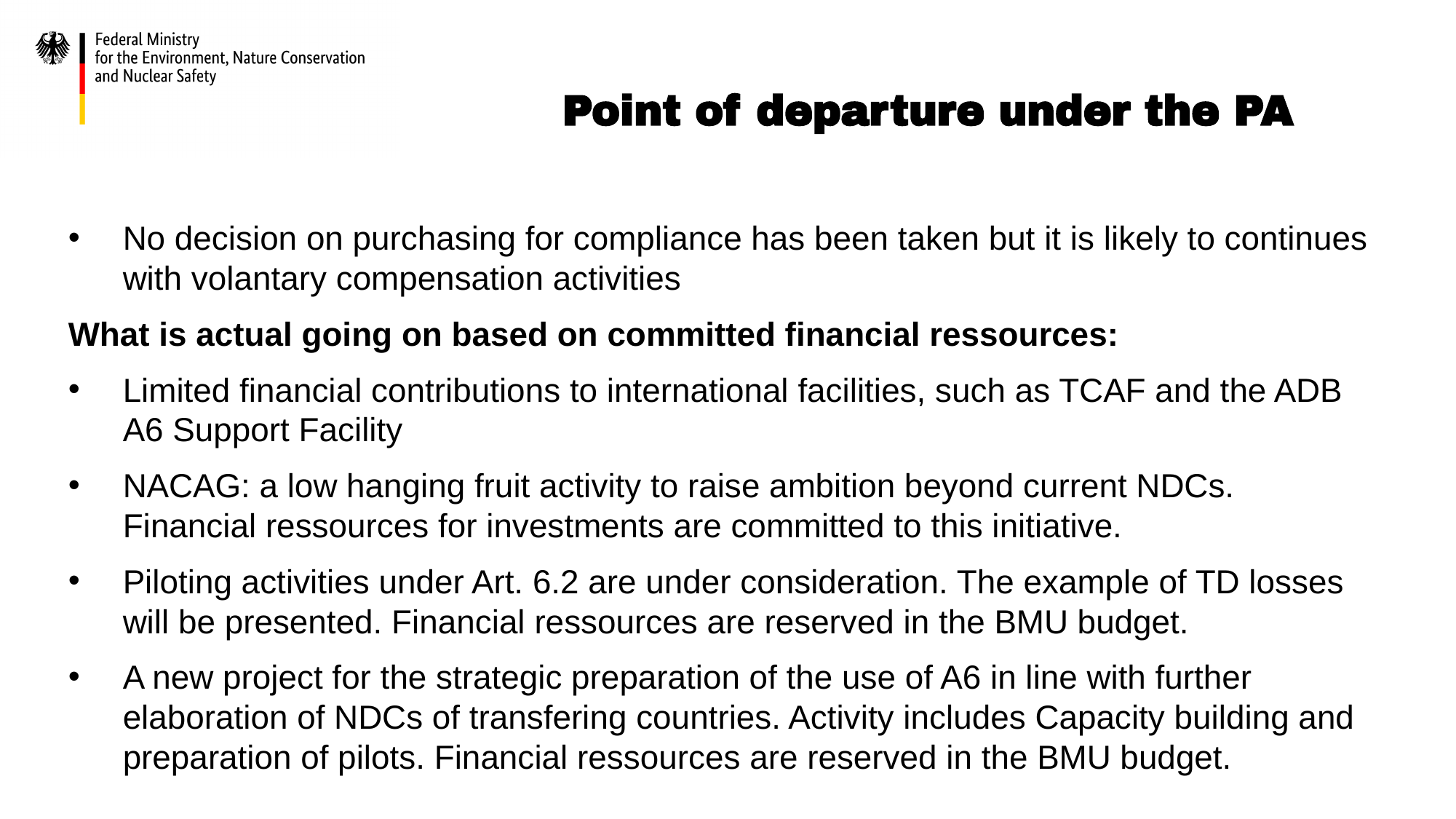

# Point of departure under the PA
No decision on purchasing for compliance has been taken but it is likely to continues with volantary compensation activities
What is actual going on based on committed financial ressources:
Limited financial contributions to international facilities, such as TCAF and the ADB A6 Support Facility
NACAG: a low hanging fruit activity to raise ambition beyond current NDCs. Financial ressources for investments are committed to this initiative.
Piloting activities under Art. 6.2 are under consideration. The example of TD losses will be presented. Financial ressources are reserved in the BMU budget.
A new project for the strategic preparation of the use of A6 in line with further elaboration of NDCs of transfering countries. Activity includes Capacity building and preparation of pilots. Financial ressources are reserved in the BMU budget.